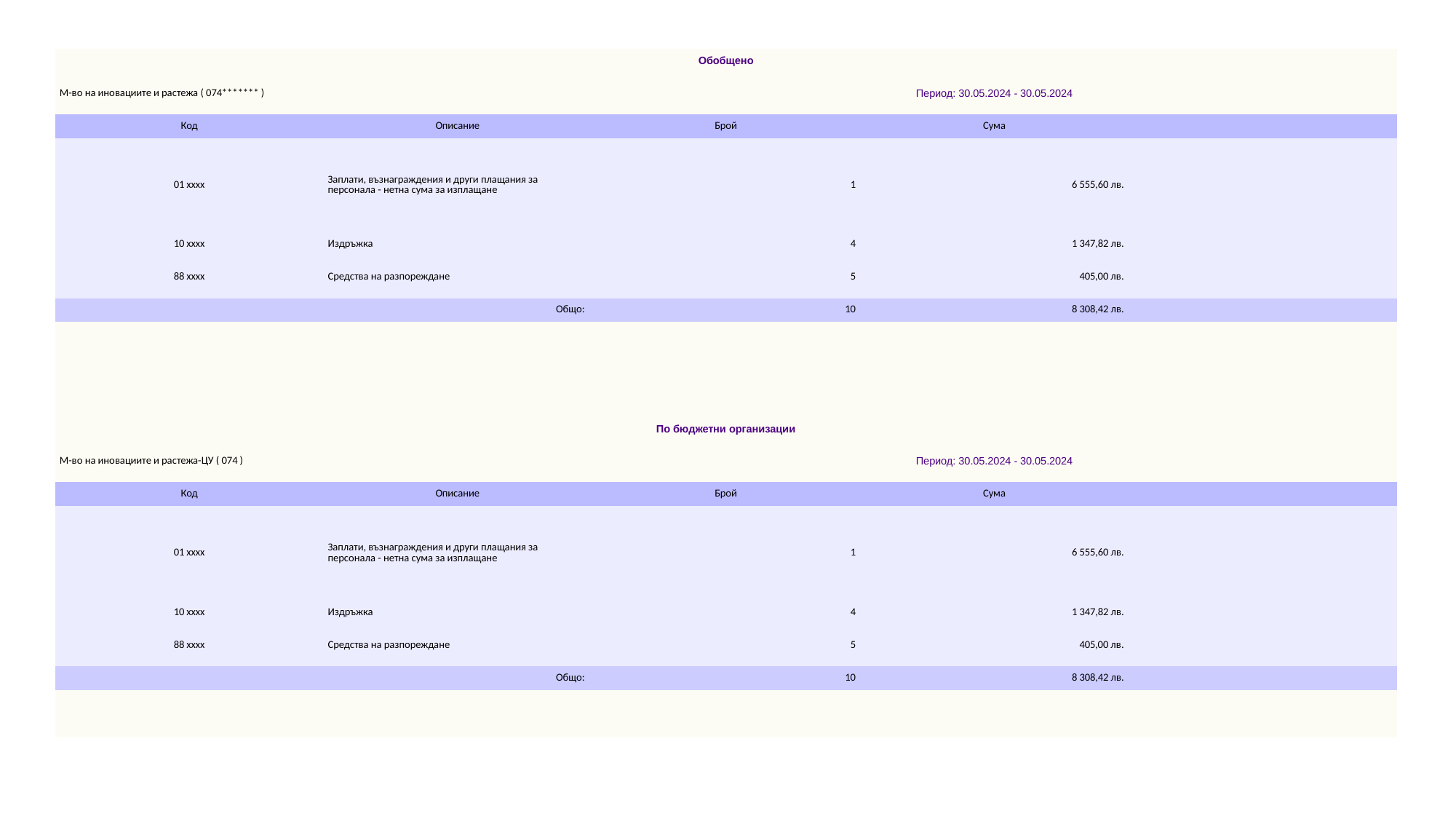

| Обобщено |  |  |  |  |
| --- | --- | --- | --- | --- |
| М-во на иновациите и растежа ( 074\*\*\*\*\*\*\* ) |  | Период: 30.05.2024 - 30.05.2024 |  |  |
| Код | Описание | Брой | Сума |  |
| 01 xxxx | Заплати, възнаграждения и други плащания за персонала - нетна сума за изплащане | 1 | 6 555,60 лв. |  |
| 10 xxxx | Издръжка | 4 | 1 347,82 лв. |  |
| 88 xxxx | Средства на разпореждане | 5 | 405,00 лв. |  |
| Общо: |  | 10 | 8 308,42 лв. |  |
|  |  |  |  |  |
|  |  |  |  |  |
|  |  |  |  |  |
|  |  |  |  |  |
| По бюджетни организации |  |  |  |  |
| М-во на иновациите и растежа-ЦУ ( 074 ) |  | Период: 30.05.2024 - 30.05.2024 |  |  |
| Код | Описание | Брой | Сума |  |
| 01 xxxx | Заплати, възнаграждения и други плащания за персонала - нетна сума за изплащане | 1 | 6 555,60 лв. |  |
| 10 xxxx | Издръжка | 4 | 1 347,82 лв. |  |
| 88 xxxx | Средства на разпореждане | 5 | 405,00 лв. |  |
| Общо: |  | 10 | 8 308,42 лв. |  |
|  |  |  |  |  |
|  |  |  |  |  |
#